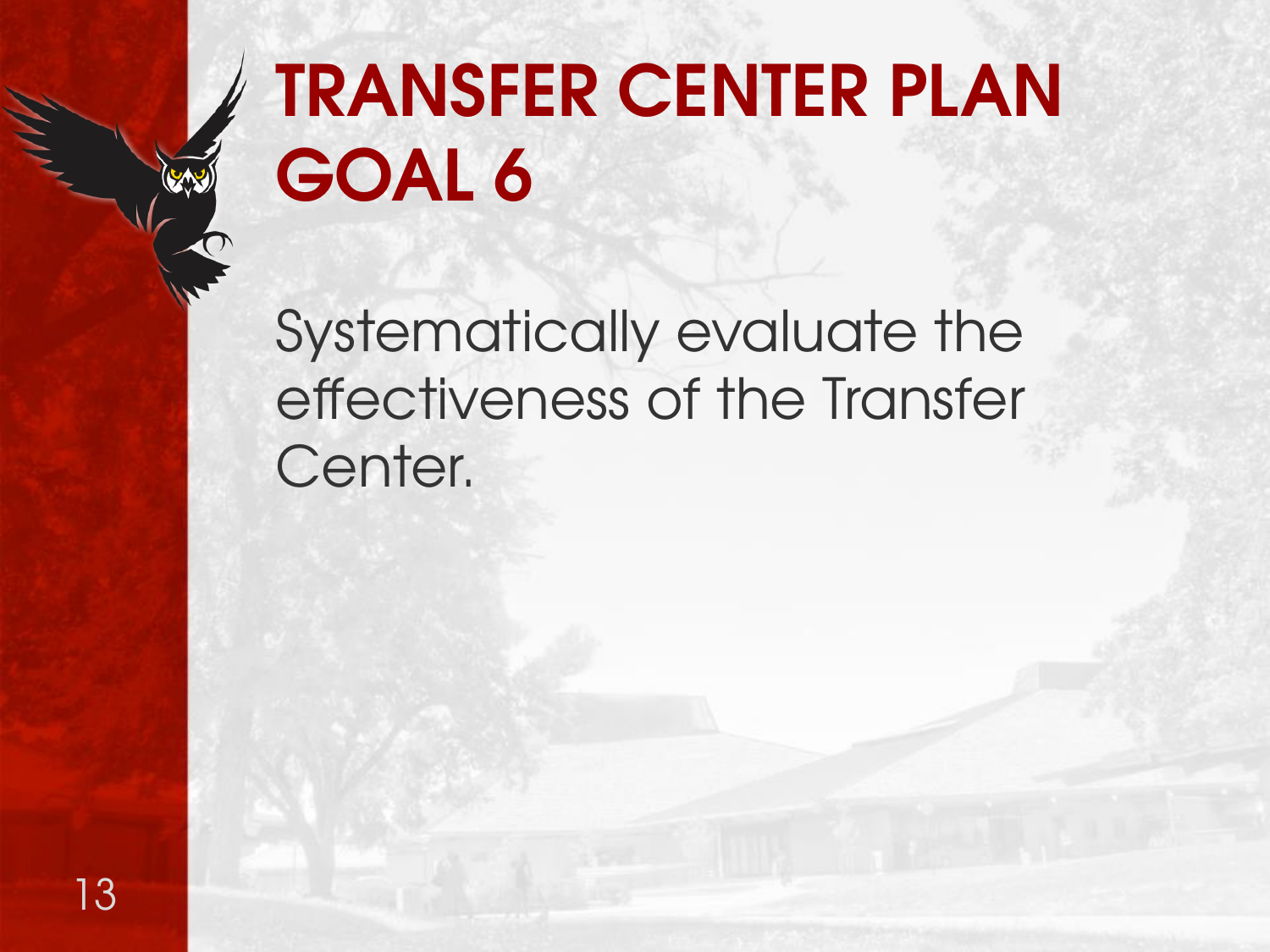

# TRANSFER CENTER PLAN GOAL 6
Systematically evaluate the effectiveness of the Transfer Center.